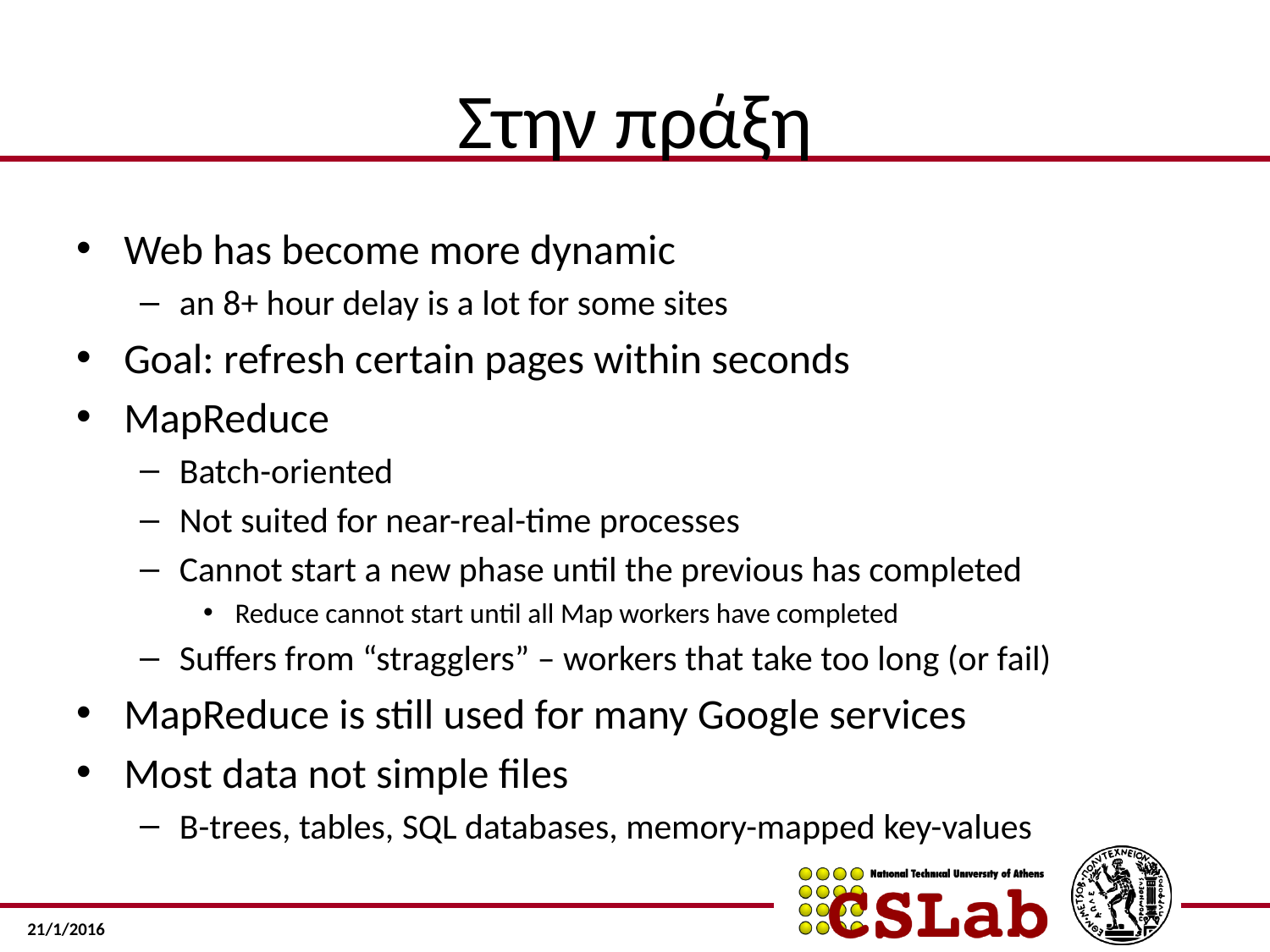

# Στην πράξη
Web has become more dynamic
an 8+ hour delay is a lot for some sites
Goal: refresh certain pages within seconds
MapReduce
Batch-oriented
Not suited for near-real-time processes
Cannot start a new phase until the previous has completed
Reduce cannot start until all Map workers have completed
Suffers from “stragglers” – workers that take too long (or fail)
MapReduce is still used for many Google services
Most data not simple files
B-trees, tables, SQL databases, memory-mapped key-values